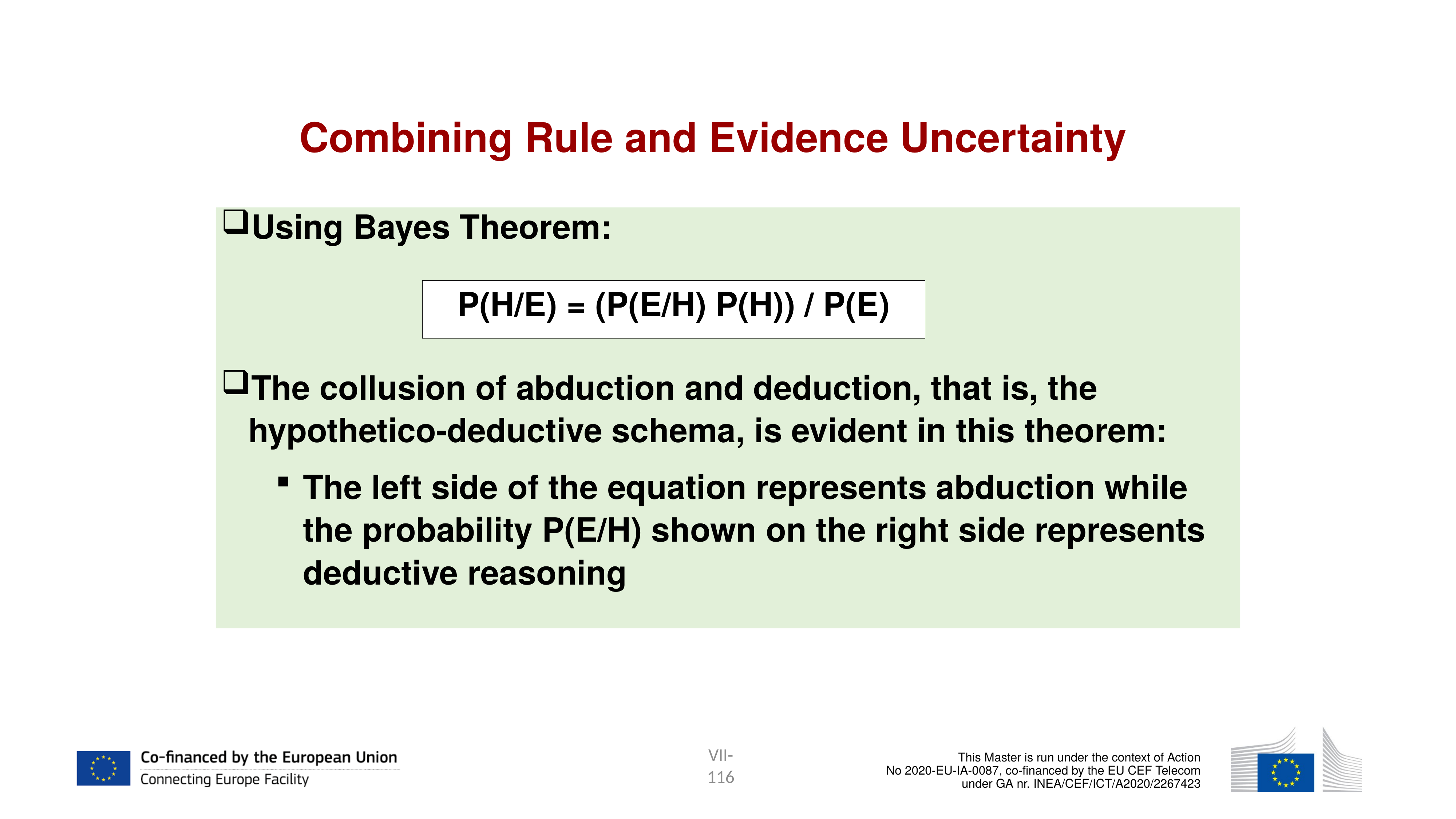

Combining Rule and Evidence Uncertainty

Using Bayes Theorem:

The collusion of abduction and deduction, that is, the hypothetico-deductive schema, is evident in this theorem:
The left side of the equation represents abduction while the probability P(E/H) shown on the right side represents deductive reasoning

P(H/E) = (P(E/H) P(H)) / P(E)
116